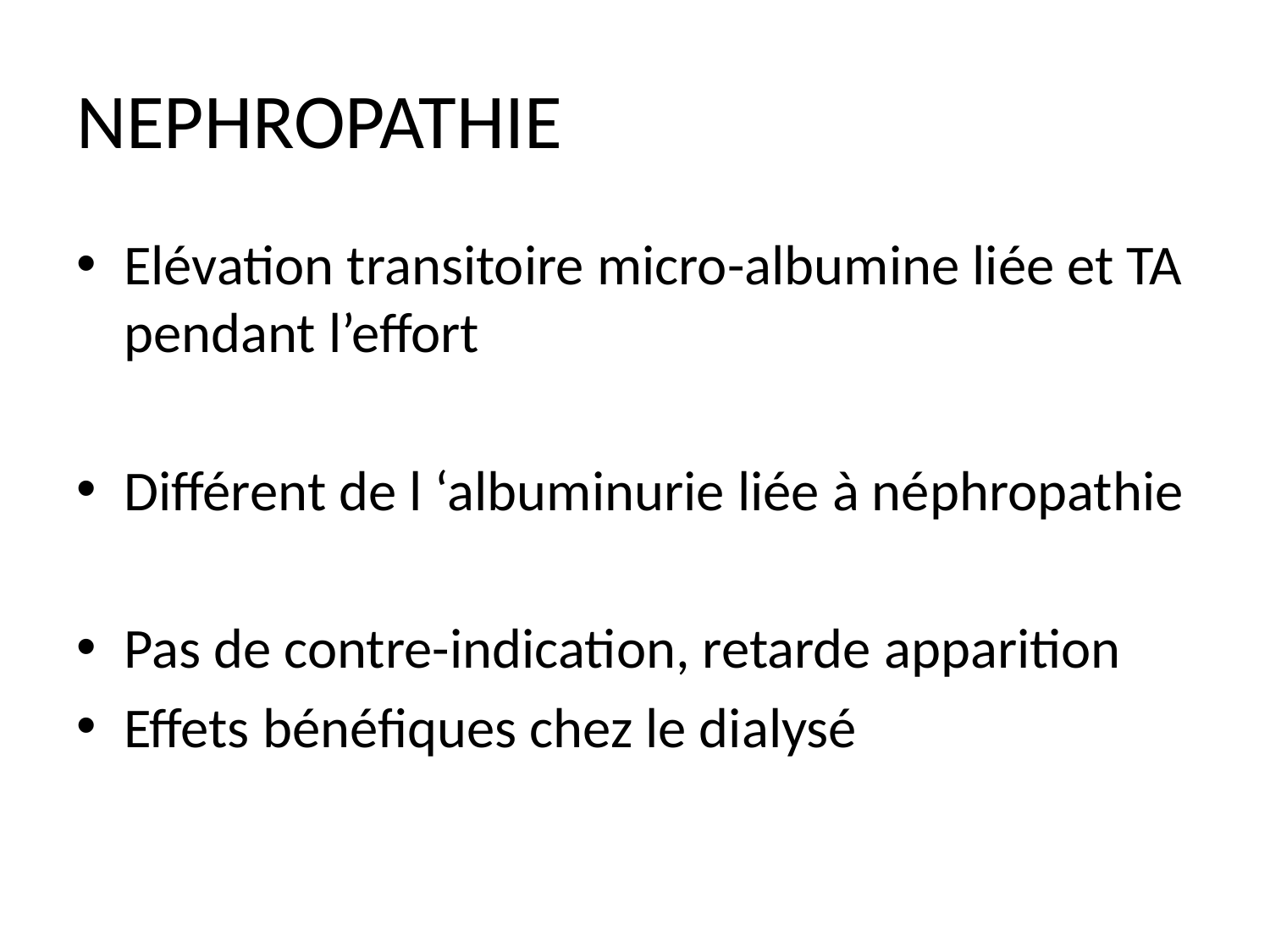

# NEPHROPATHIE
Elévation transitoire micro-albumine liée et TA pendant l’effort

Différent de l ‘albuminurie liée à néphropathie

Pas de contre-indication, retarde apparition
Effets bénéfiques chez le dialysé